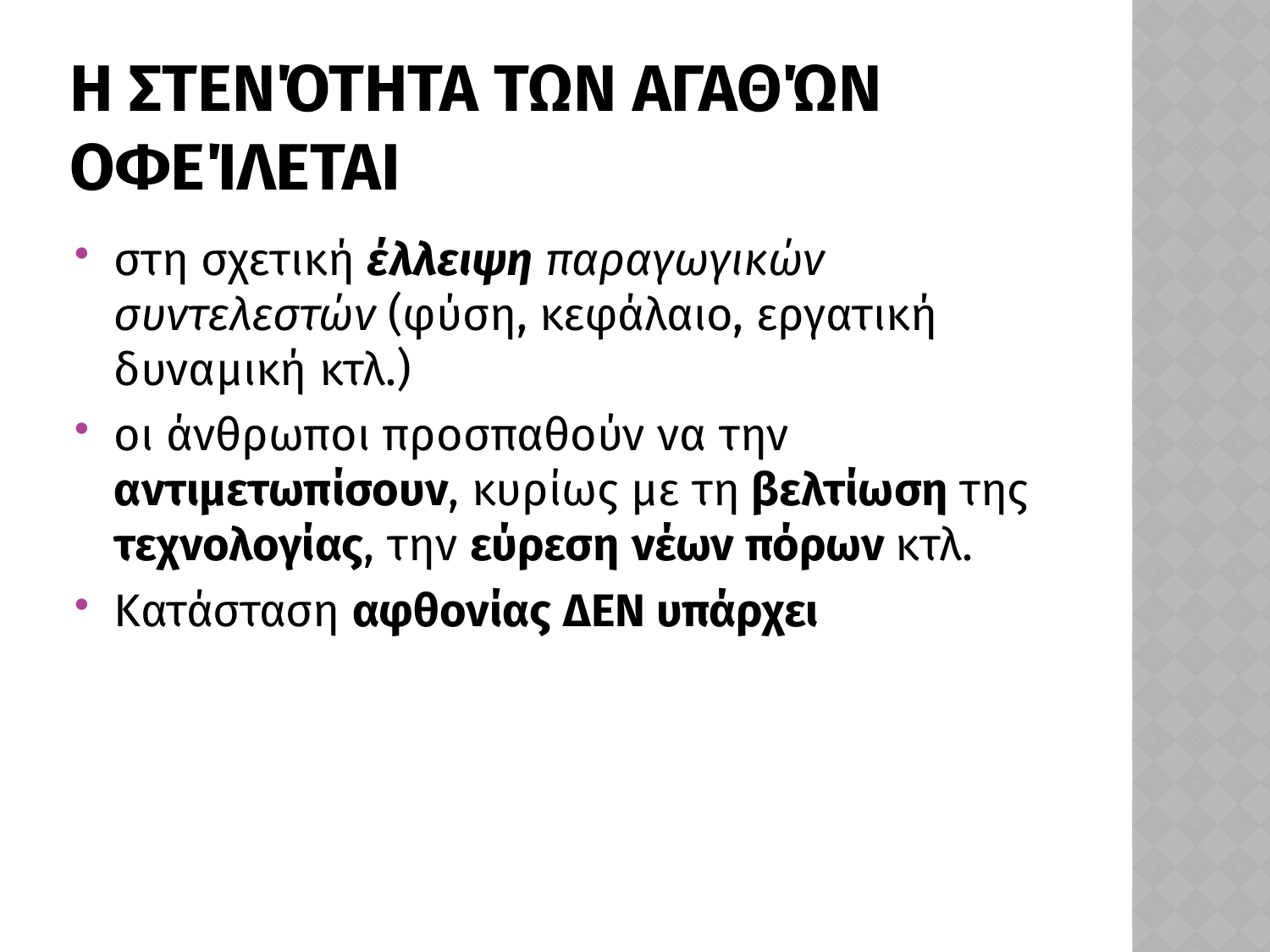

# Η στενότητα των αγαθών οφείλεται
στη σχετική έλλειψη παραγωγικών συντελεστών (φύση, κεφάλαιο, εργατική δυναμική κτλ.)
οι άνθρωποι προσπαθούν να την αντιμετωπίσουν, κυρίως με τη βελτίωση της τεχνολογίας, την εύρεση νέων πόρων κτλ.
Κατάσταση αφθονίας ΔΕΝ υπάρχει